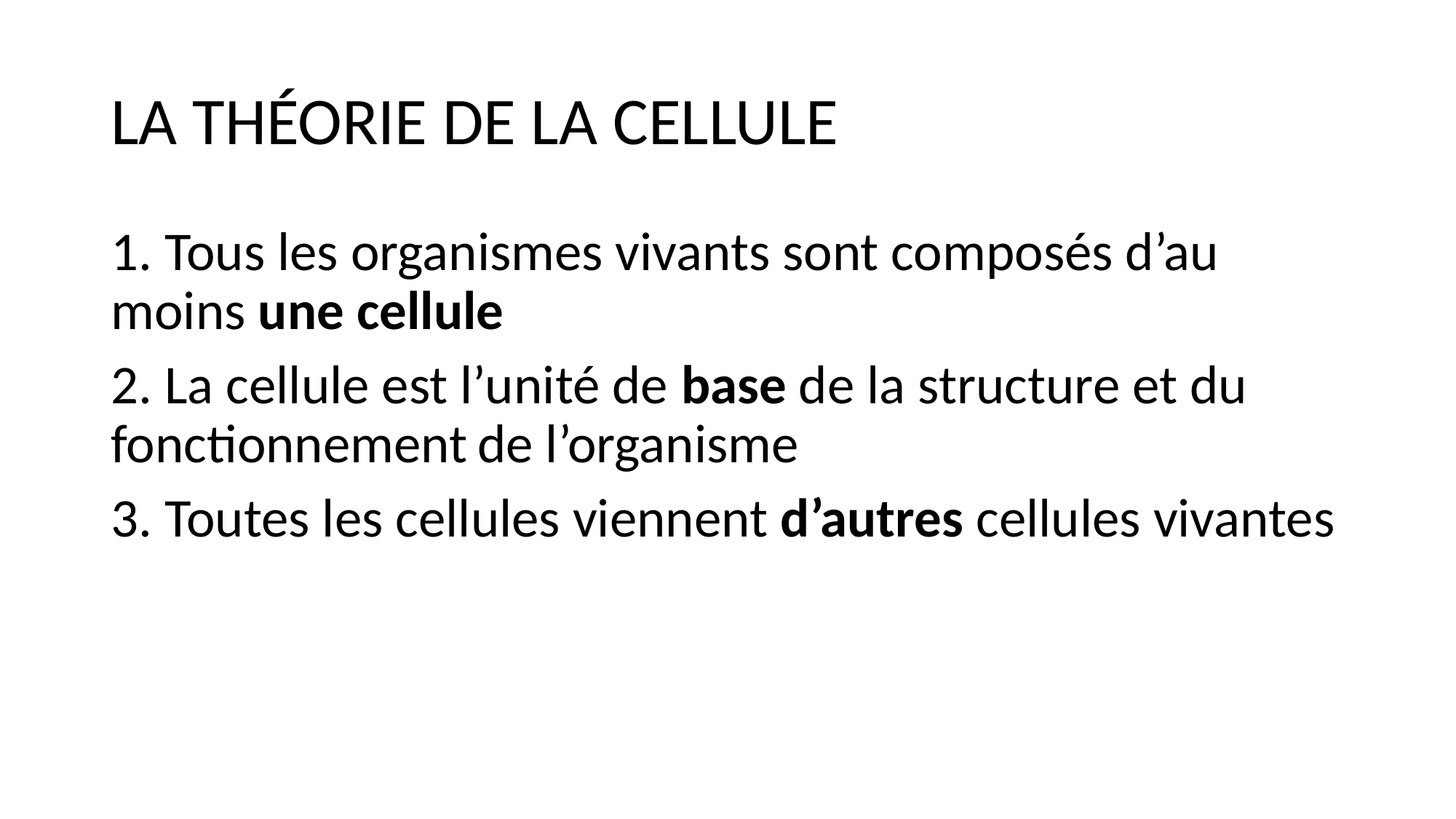

# LA THÉORIE DE LA CELLULE
1. Tous les organismes vivants sont composés d’au moins une cellule
2. La cellule est l’unité de base de la structure et du fonctionnement de l’organisme
3. Toutes les cellules viennent d’autres cellules vivantes